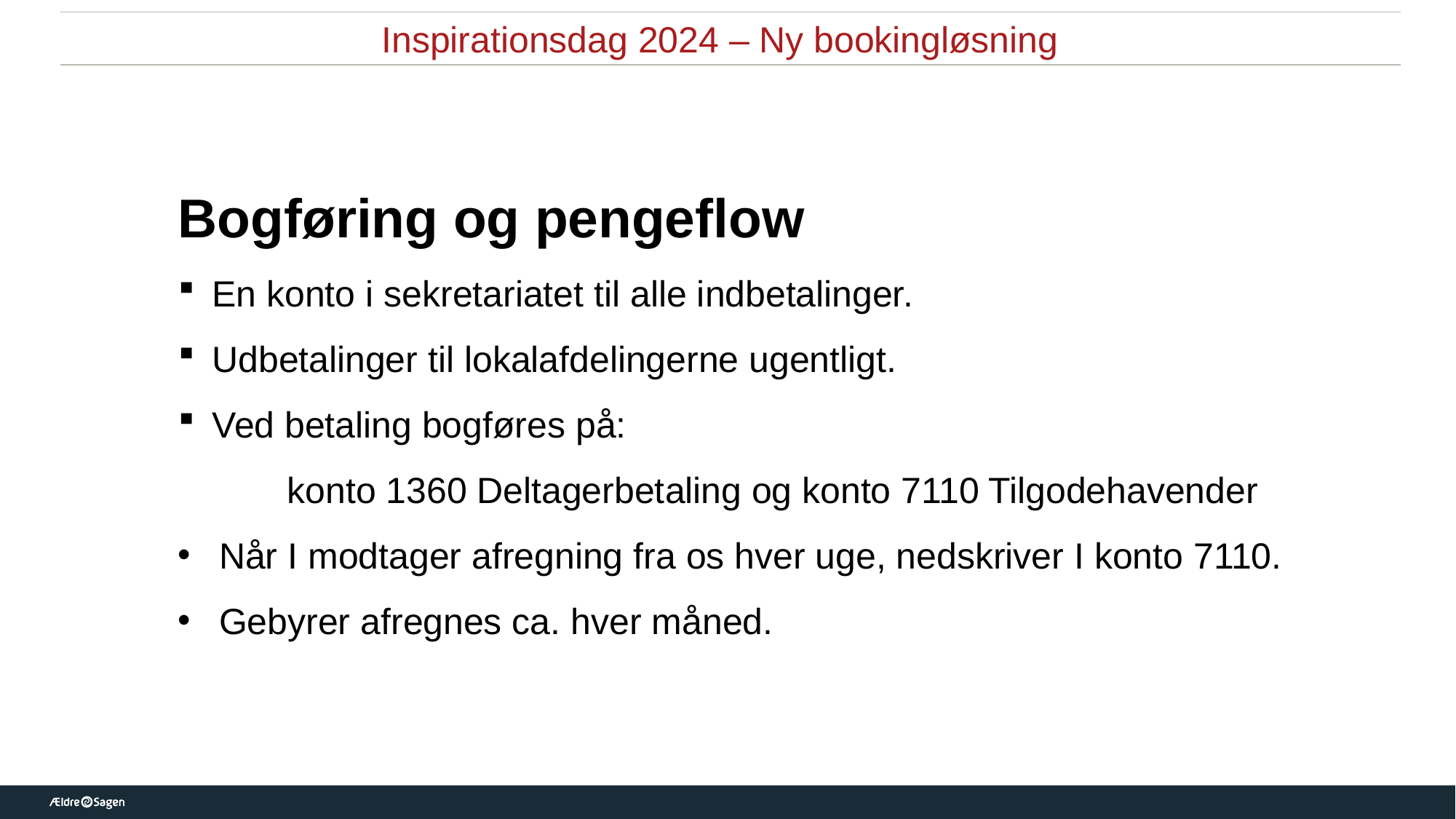

Inspirationsdag 2024 – Ny bookingløsning
Bogføring og pengeflow
En konto i sekretariatet til alle indbetalinger.
Udbetalinger til lokalafdelingerne ugentligt.
Ved betaling bogføres på:
	konto 1360 Deltagerbetaling og konto 7110 Tilgodehavender
Når I modtager afregning fra os hver uge, nedskriver I konto 7110.
Gebyrer afregnes ca. hver måned.